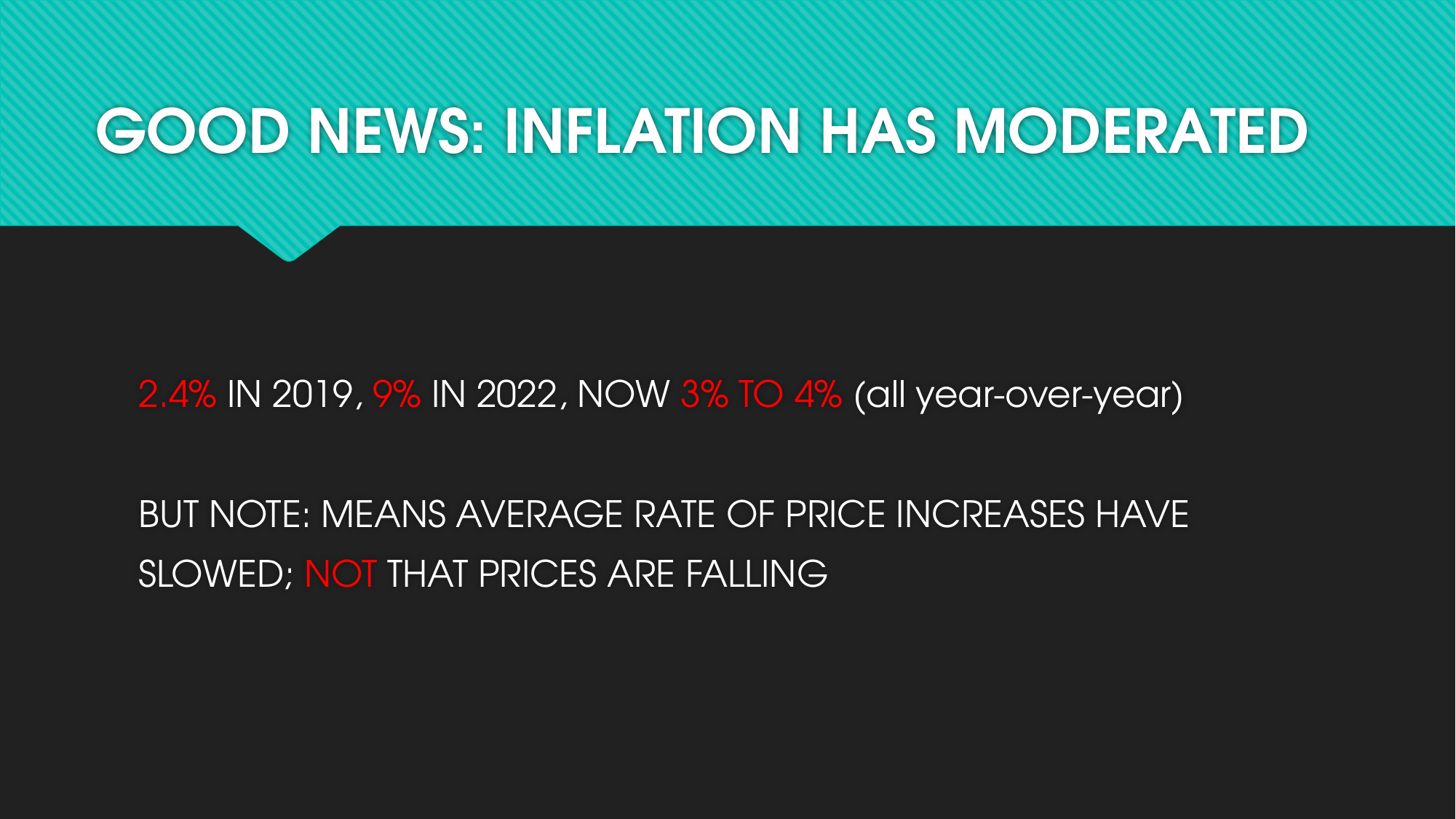

# GOOD NEWS: INFLATION HAS MODERATED
   2.4% IN 2019, 9% IN 2022, NOW 3% TO 4% (all year-over-year)

   BUT NOTE: MEANS AVERAGE RATE OF PRICE INCREASES HAVE
   SLOWED; NOT THAT PRICES ARE FALLING